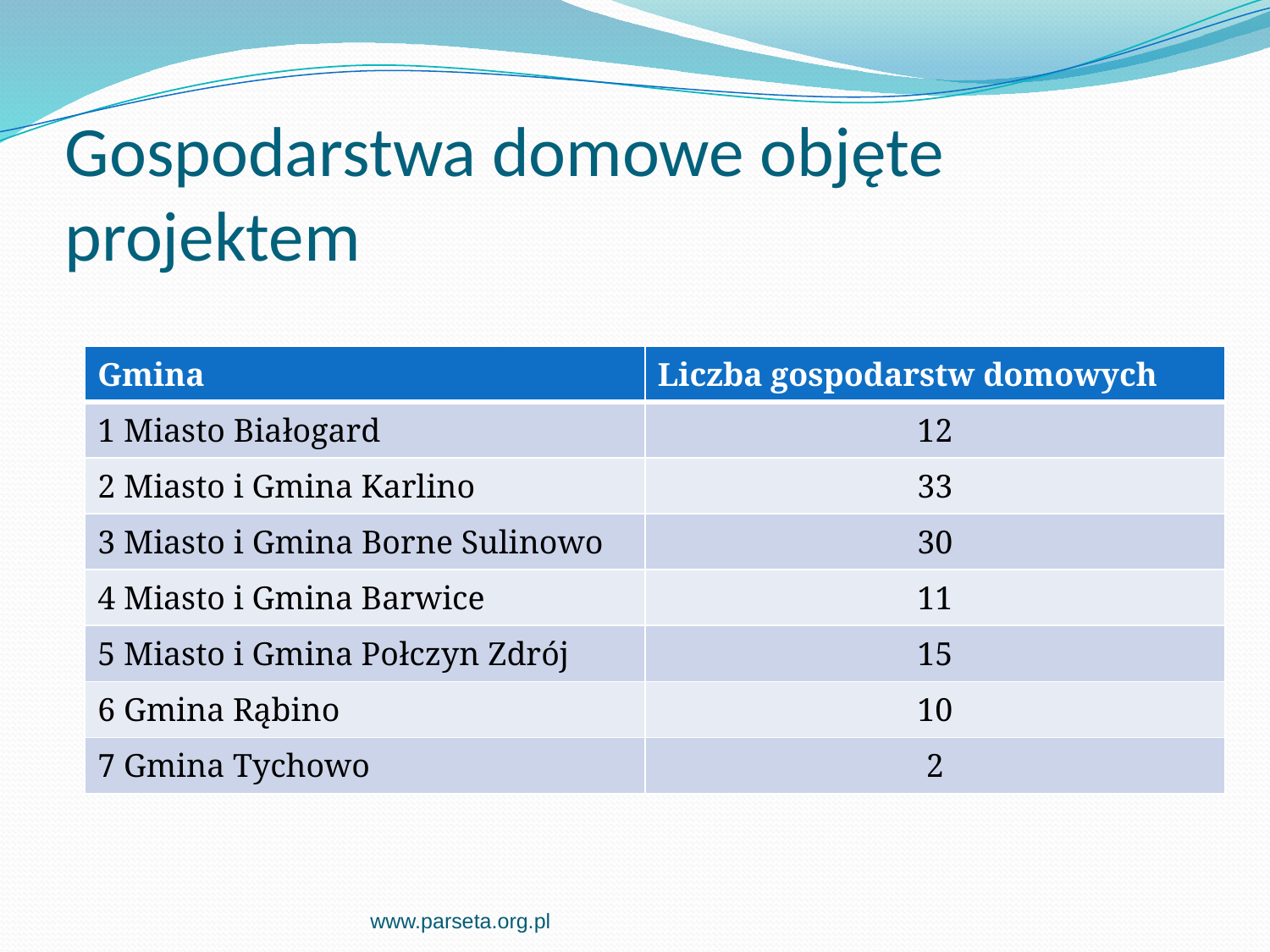

# Gospodarstwa domowe objęte projektem
| Gmina | Liczba gospodarstw domowych |
| --- | --- |
| 1 Miasto Białogard | 12 |
| 2 Miasto i Gmina Karlino | 33 |
| 3 Miasto i Gmina Borne Sulinowo | 30 |
| 4 Miasto i Gmina Barwice | 11 |
| 5 Miasto i Gmina Połczyn Zdrój | 15 |
| 6 Gmina Rąbino | 10 |
| 7 Gmina Tychowo | 2 |
www.parseta.org.pl